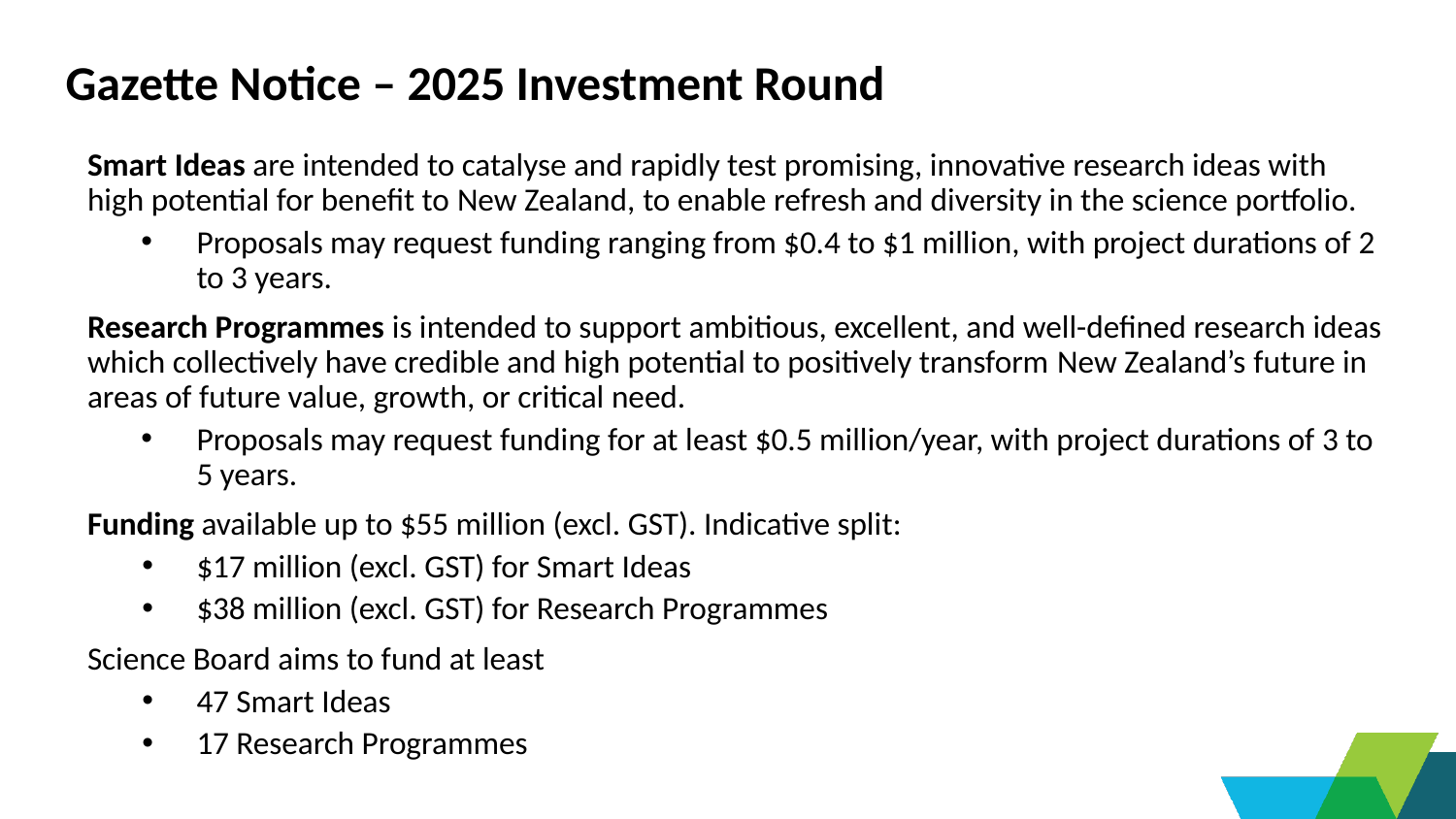

# Gazette Notice – 2025 Investment Round
Smart Ideas are intended to catalyse and rapidly test promising, innovative research ideas with high potential for benefit to New Zealand, to enable refresh and diversity in the science portfolio.
Proposals may request funding ranging from $0.4 to $1 million, with project durations of 2 to 3 years.
Research Programmes is intended to support ambitious, excellent, and well-defined research ideas which collectively have credible and high potential to positively transform New Zealand’s future in areas of future value, growth, or critical need.
Proposals may request funding for at least $0.5 million/year, with project durations of 3 to 5 years.
Funding available up to $55 million (excl. GST). Indicative split:
$17 million (excl. GST) for Smart Ideas
$38 million (excl. GST) for Research Programmes
Science Board aims to fund at least
47 Smart Ideas
17 Research Programmes